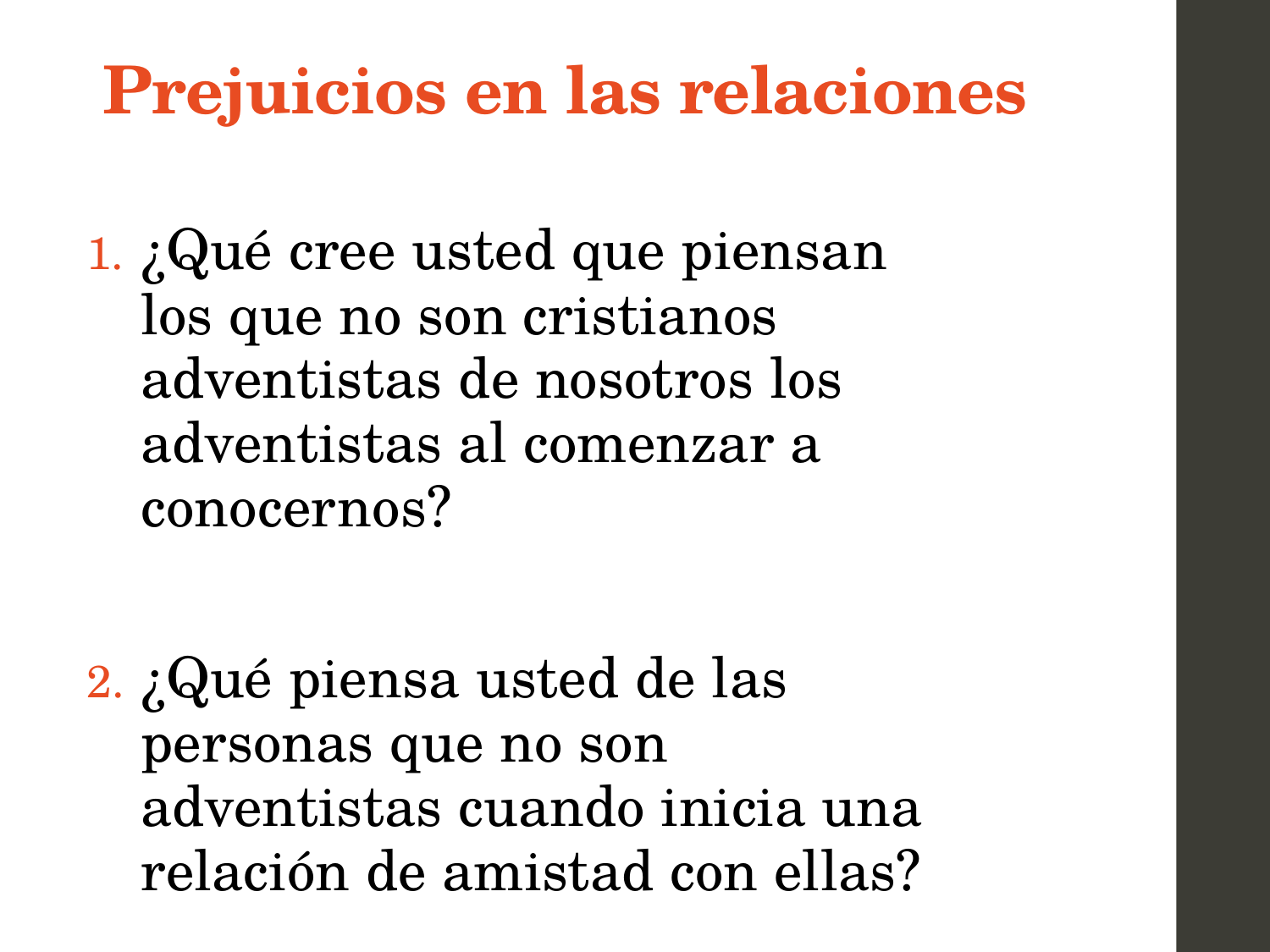

# Prejuicios en las relaciones
¿Qué cree usted que piensan los que no son cristianos adventistas de nosotros los adventistas al comenzar a conocernos?

¿Qué piensa usted de las personas que no son adventistas cuando inicia una relación de amistad con ellas?